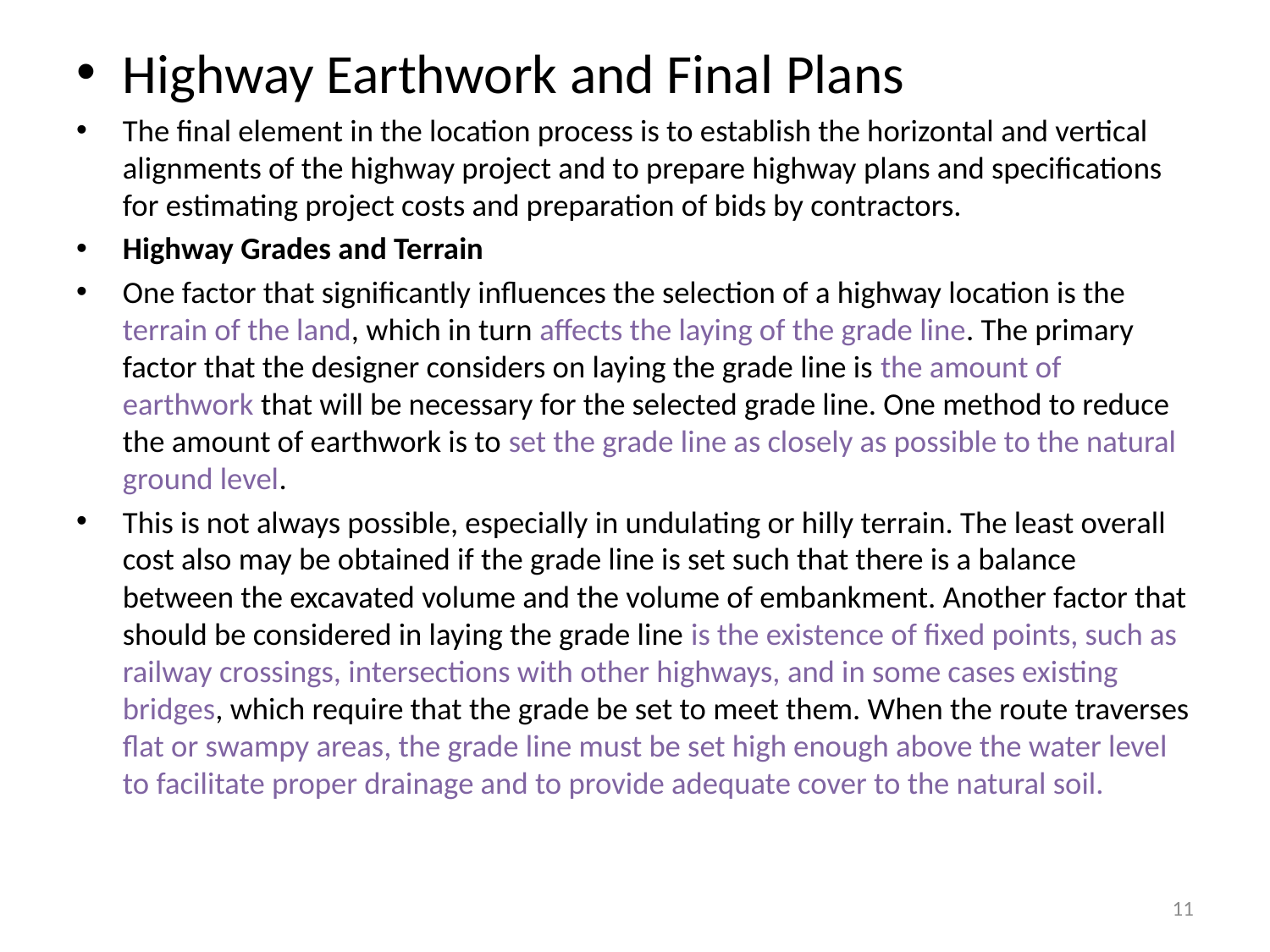

Highway Earthwork and Final Plans
The final element in the location process is to establish the horizontal and vertical alignments of the highway project and to prepare highway plans and specifications for estimating project costs and preparation of bids by contractors.
Highway Grades and Terrain
One factor that significantly influences the selection of a highway location is the terrain of the land, which in turn affects the laying of the grade line. The primary factor that the designer considers on laying the grade line is the amount of earthwork that will be necessary for the selected grade line. One method to reduce the amount of earthwork is to set the grade line as closely as possible to the natural ground level.
This is not always possible, especially in undulating or hilly terrain. The least overall cost also may be obtained if the grade line is set such that there is a balance between the excavated volume and the volume of embankment. Another factor that should be considered in laying the grade line is the existence of fixed points, such as railway crossings, intersections with other highways, and in some cases existing bridges, which require that the grade be set to meet them. When the route traverses flat or swampy areas, the grade line must be set high enough above the water level to facilitate proper drainage and to provide adequate cover to the natural soil.
11